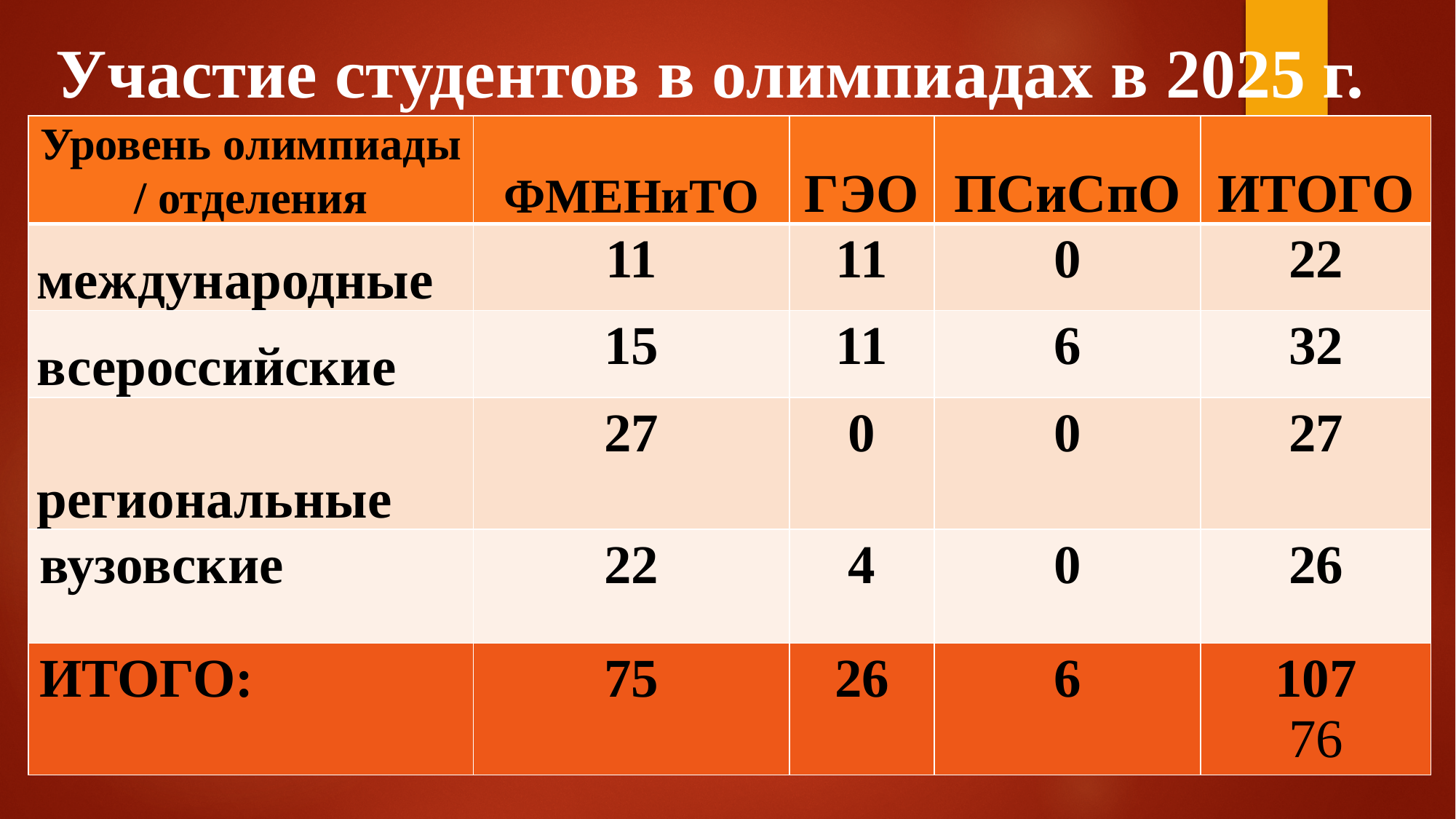

# Участие студентов в олимпиадах в 2025 г.
| Уровень олимпиады / отделения | ФМЕНиТО | ГЭО | ПСиСпО | ИТОГО |
| --- | --- | --- | --- | --- |
| международные | 11 | 11 | 0 | 22 |
| всероссийские | 15 | 11 | 6 | 32 |
| региональные | 27 | 0 | 0 | 27 |
| вузовские | 22 | 4 | 0 | 26 |
| ИТОГО: | 75 | 26 | 6 | 107 76 |